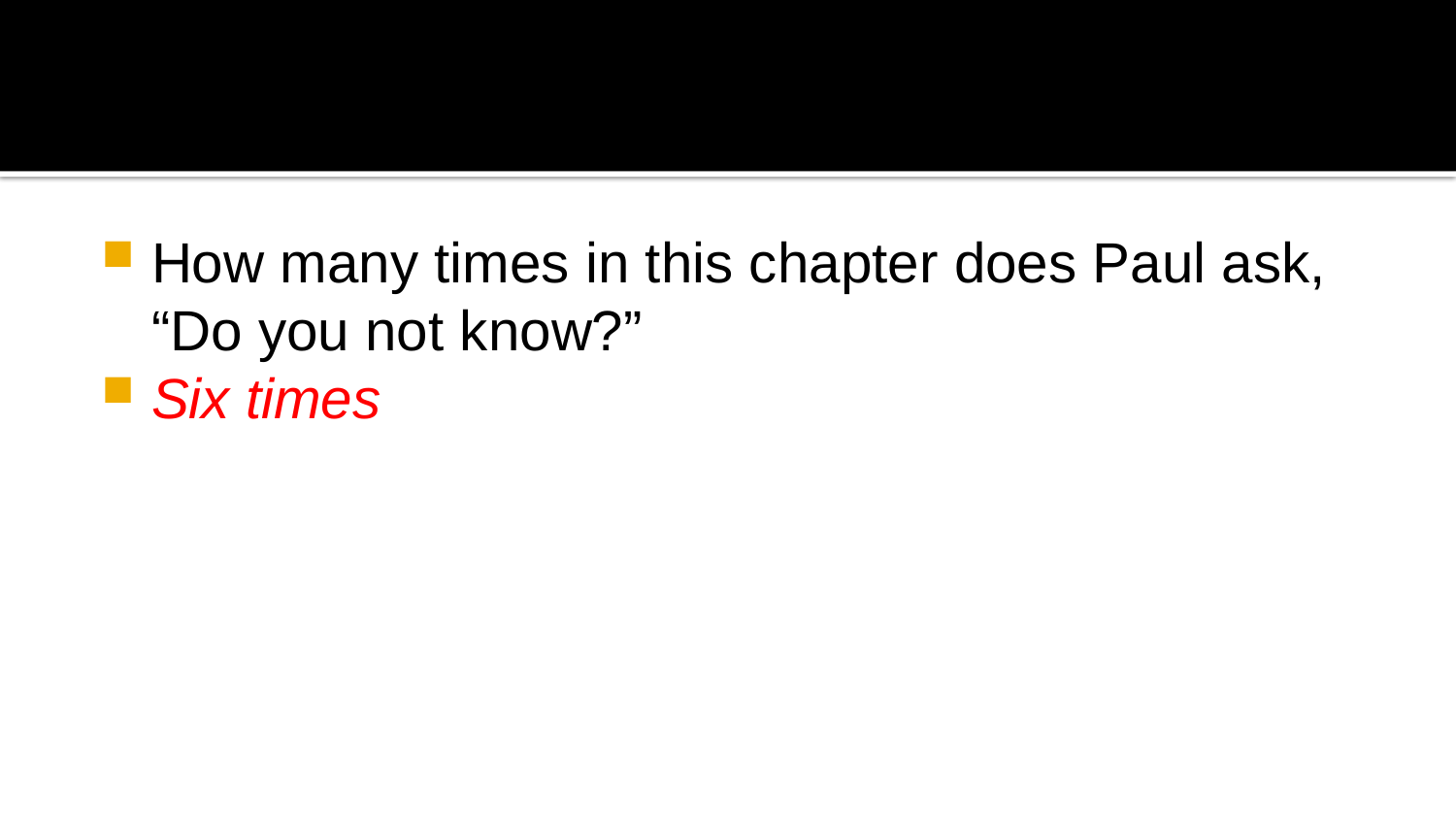

#
How many times in this chapter does Paul ask, “Do you not know?”
Six times